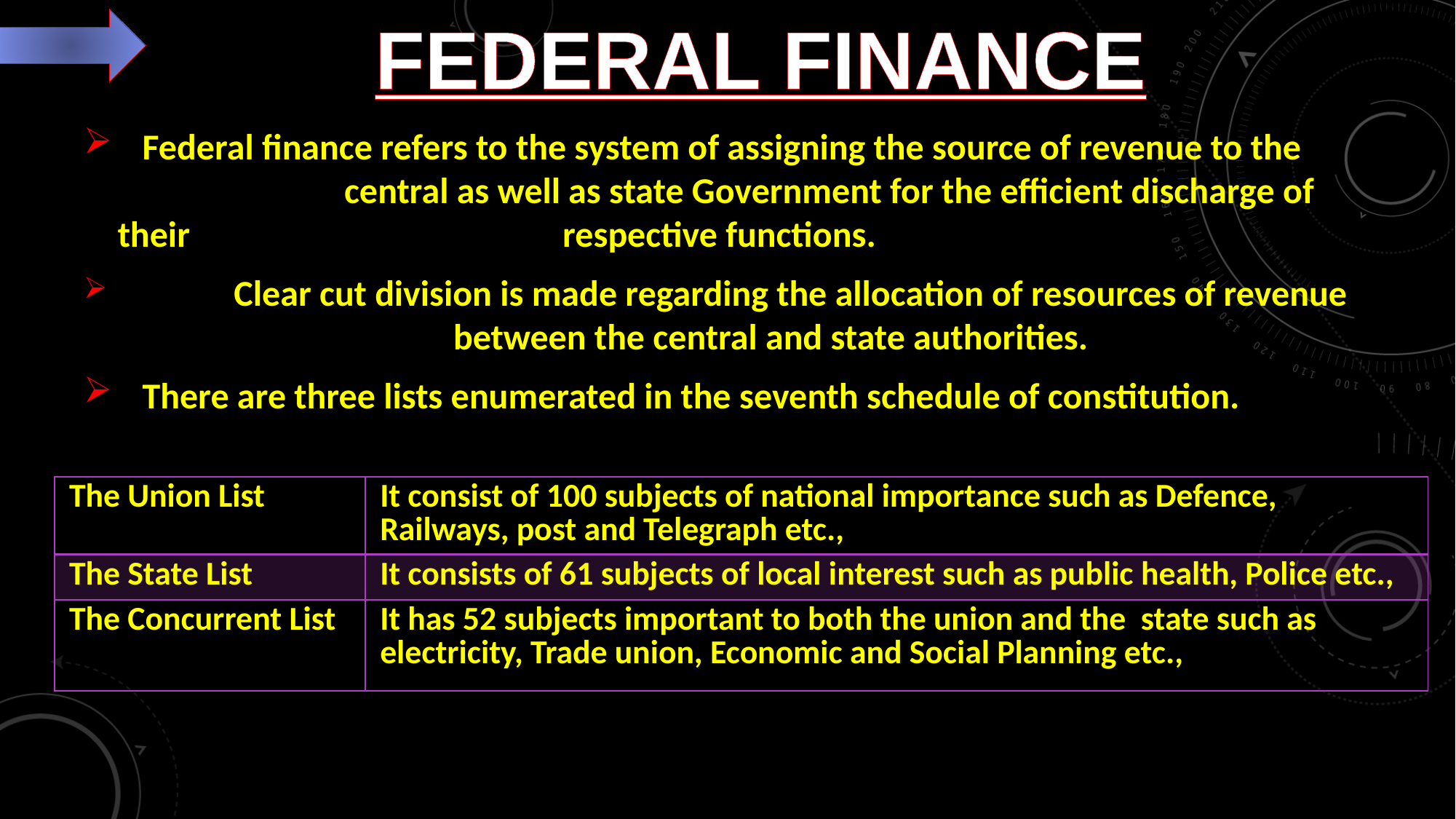

# Federal Finance
   Federal finance refers to the system of assigning the source of revenue to the   	     	 central as well as state Government for the efficient discharge of their 	  			 respective functions.
 	 Clear cut division is made regarding the allocation of resources of revenue 	 		 between the central and state authorities.
   There are three lists enumerated in the seventh schedule of constitution.

| The Union List | It consist of 100 subjects of national importance such as Defence, Railways, post and Telegraph etc., |
| --- | --- |
| The State List | It consists of 61 subjects of local interest such as public health, Police etc., |
| The Concurrent List | It has 52 subjects important to both the union and the state such as electricity, Trade union, Economic and Social Planning etc., |